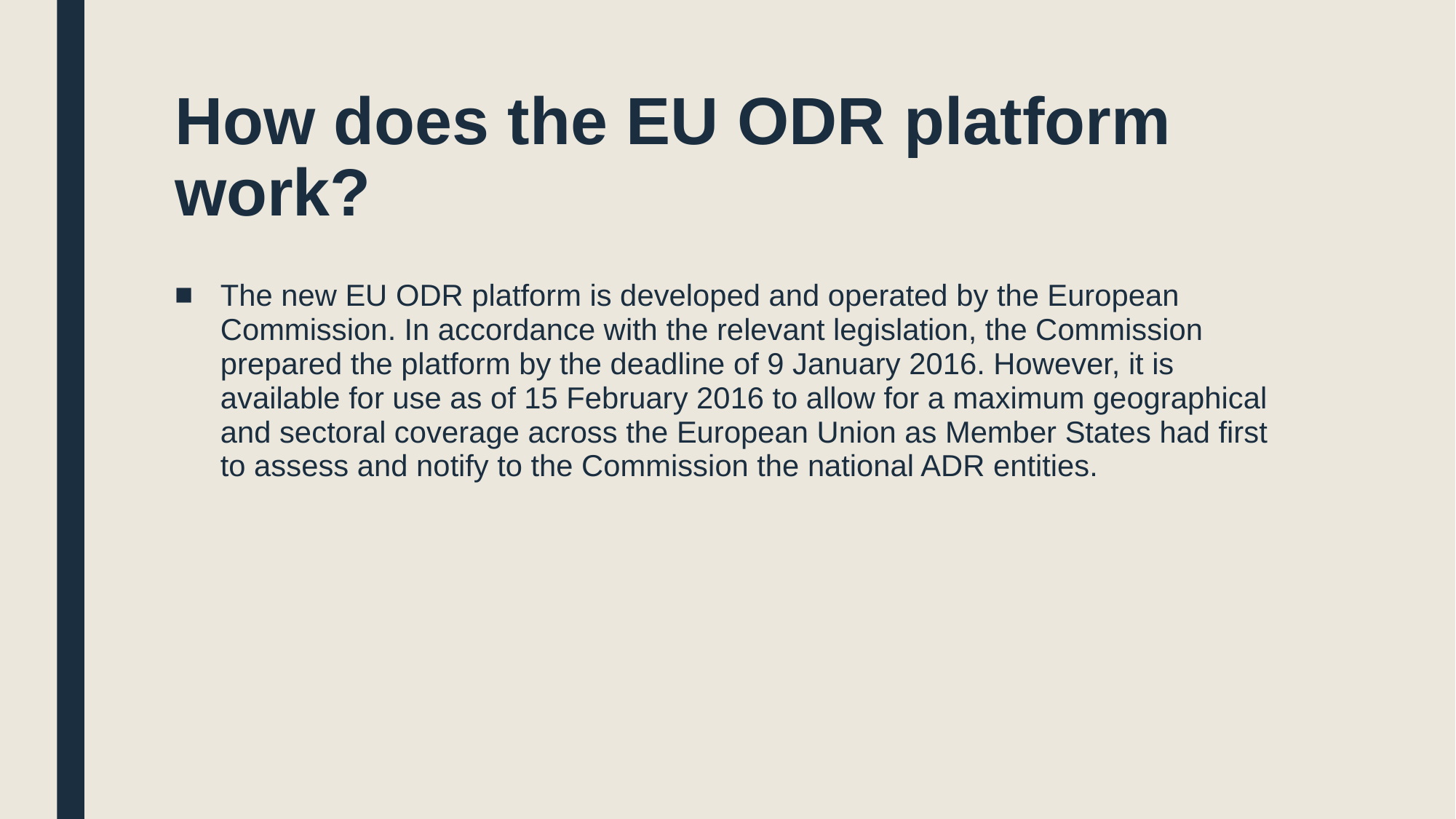

# How does the EU ODR platform work?
The new EU ODR platform is developed and operated by the European Commission. In accordance with the relevant legislation, the Commission prepared the platform by the deadline of 9 January 2016. However, it is available for use as of 15 February 2016 to allow for a maximum geographical and sectoral coverage across the European Union as Member States had first to assess and notify to the Commission the national ADR entities.